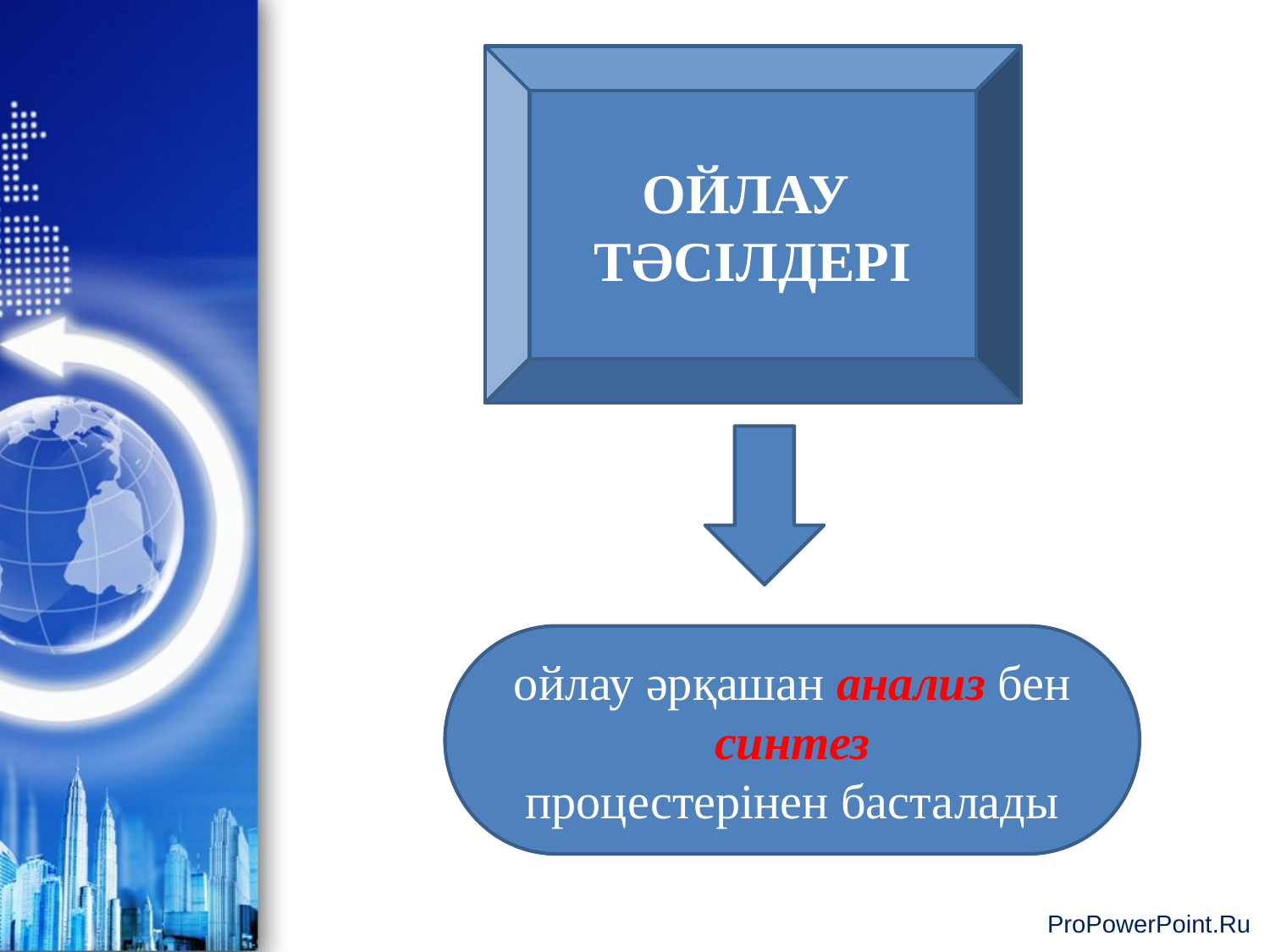

ОЙЛАУ
ТӘСІЛДЕРІ

ойлау әрқашан анализ бен синтез
процестерінен басталады